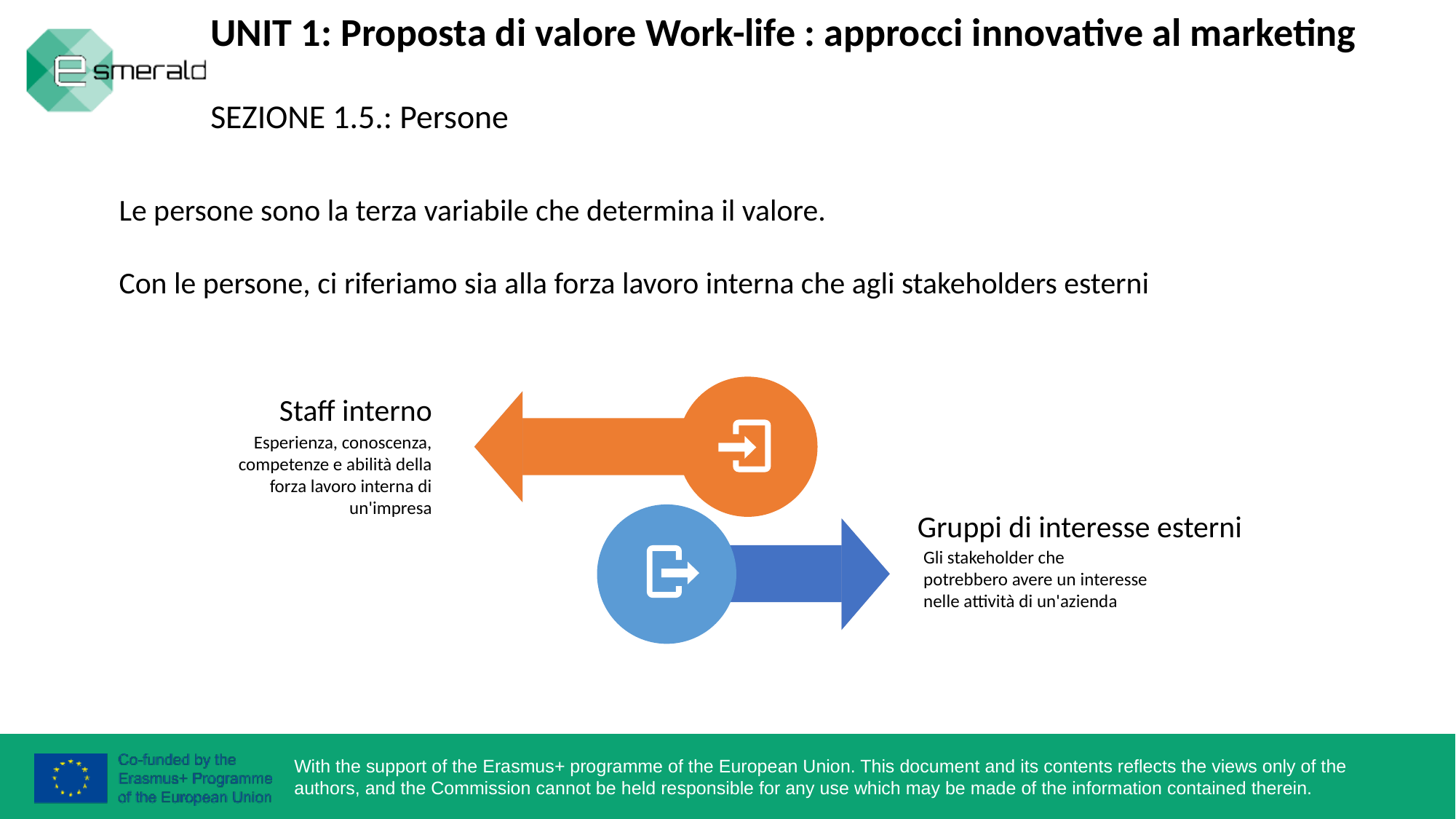

UNIT 1: Proposta di valore Work-life : approcci innovative al marketing
SEZIONE 1.5.: Persone
Le persone sono la terza variabile che determina il valore.

Con le persone, ci riferiamo sia alla forza lavoro interna che agli stakeholders esterni

Staff interno
Esperienza, conoscenza, competenze e abilità della forza lavoro interna di un'impresa

Gruppi di interesse esterni
Gli stakeholder che potrebbero avere un interesse nelle attività di un'azienda